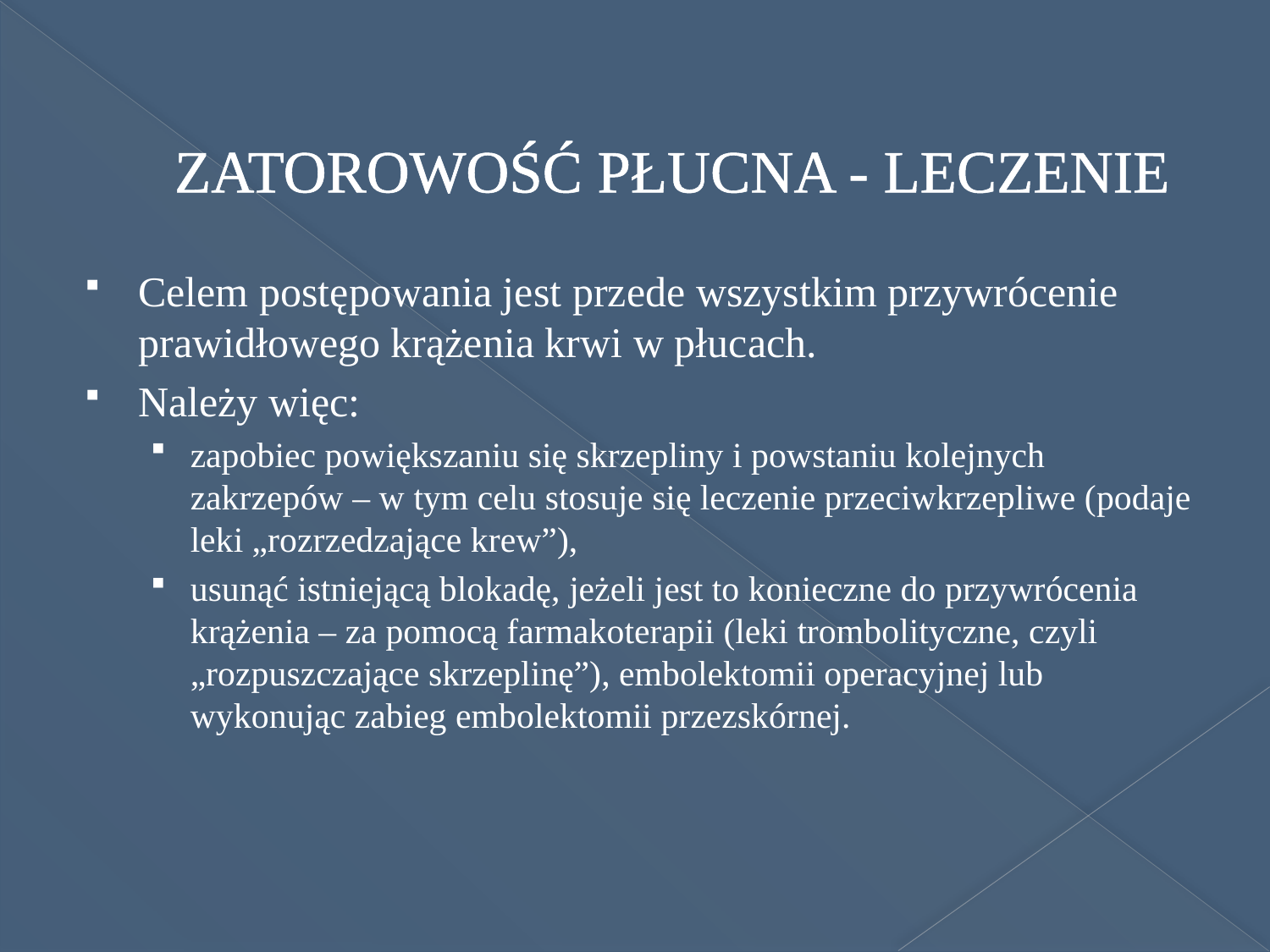

# ZATOROWOŚĆ PŁUCNA - LECZENIE
Celem postępowania jest przede wszystkim przywrócenie prawidłowego krążenia krwi w płucach.
Należy więc:
zapobiec powiększaniu się skrzepliny i powstaniu kolejnych zakrzepów – w tym celu stosuje się leczenie przeciwkrzepliwe (podaje leki „rozrzedzające krew”),
usunąć istniejącą blokadę, jeżeli jest to konieczne do przywrócenia krążenia – za pomocą farmakoterapii (leki trombolityczne, czyli „rozpuszczające skrzeplinę”), embolektomii operacyjnej lub wykonując zabieg embolektomii przezskórnej.